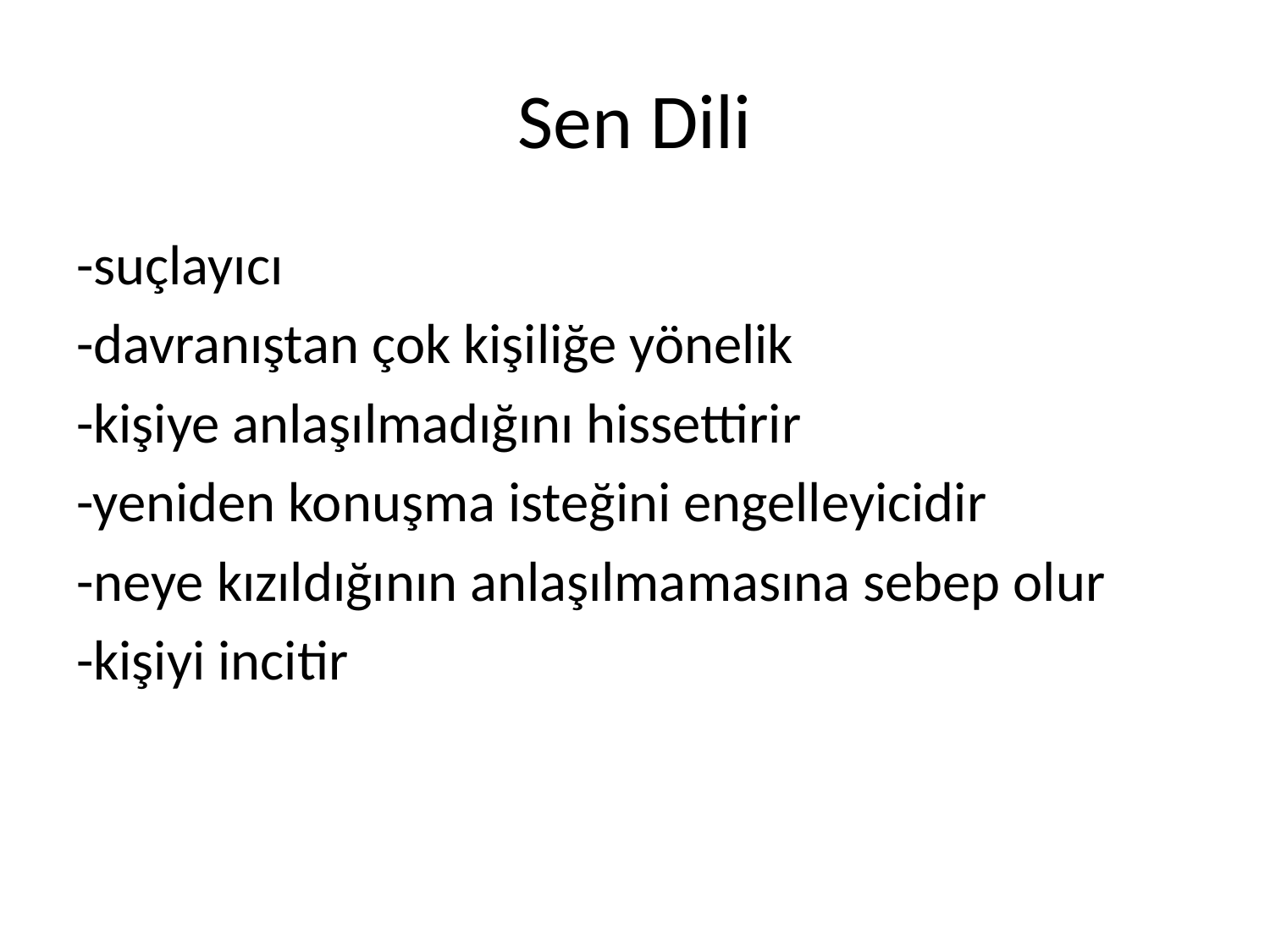

# Sen Dili
-suçlayıcı
-davranıştan çok kişiliğe yönelik
-kişiye anlaşılmadığını hissettirir
-yeniden konuşma isteğini engelleyicidir
-neye kızıldığının anlaşılmamasına sebep olur
-kişiyi incitir